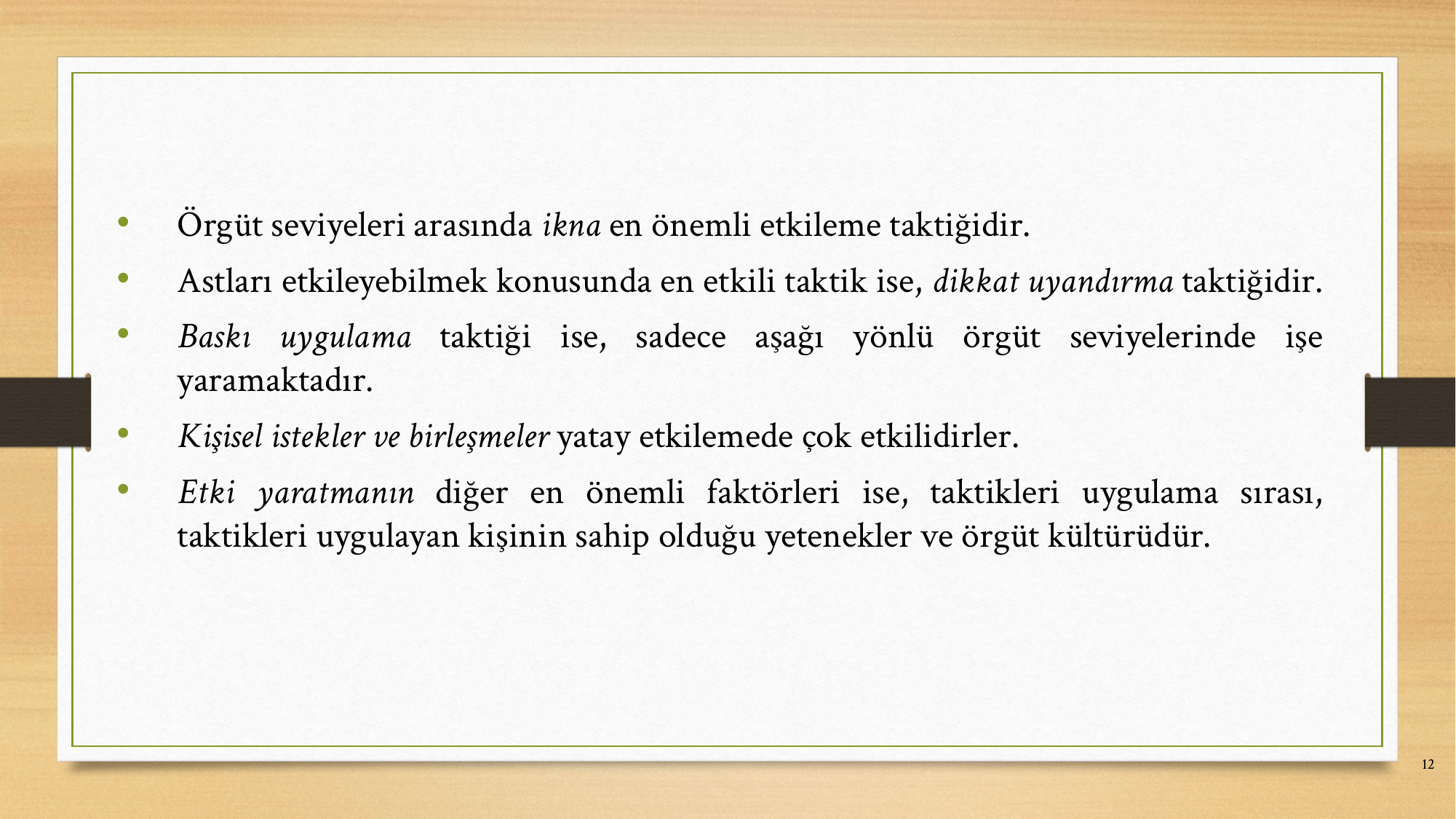

Örgüt seviyeleri arasında ikna en önemli etkileme taktiğidir.
Astları etkileyebilmek konusunda en etkili taktik ise, dikkat uyandırma taktiğidir.
Baskı uygulama taktiği ise, sadece aşağı yönlü örgüt seviyelerinde işe yaramaktadır.
Kişisel istekler ve birleşmeler yatay etkilemede çok etkilidirler.
Etki yaratmanın diğer en önemli faktörleri ise, taktikleri uygulama sırası, taktikleri uygulayan kişinin sahip olduğu yetenekler ve örgüt kültürüdür.
12